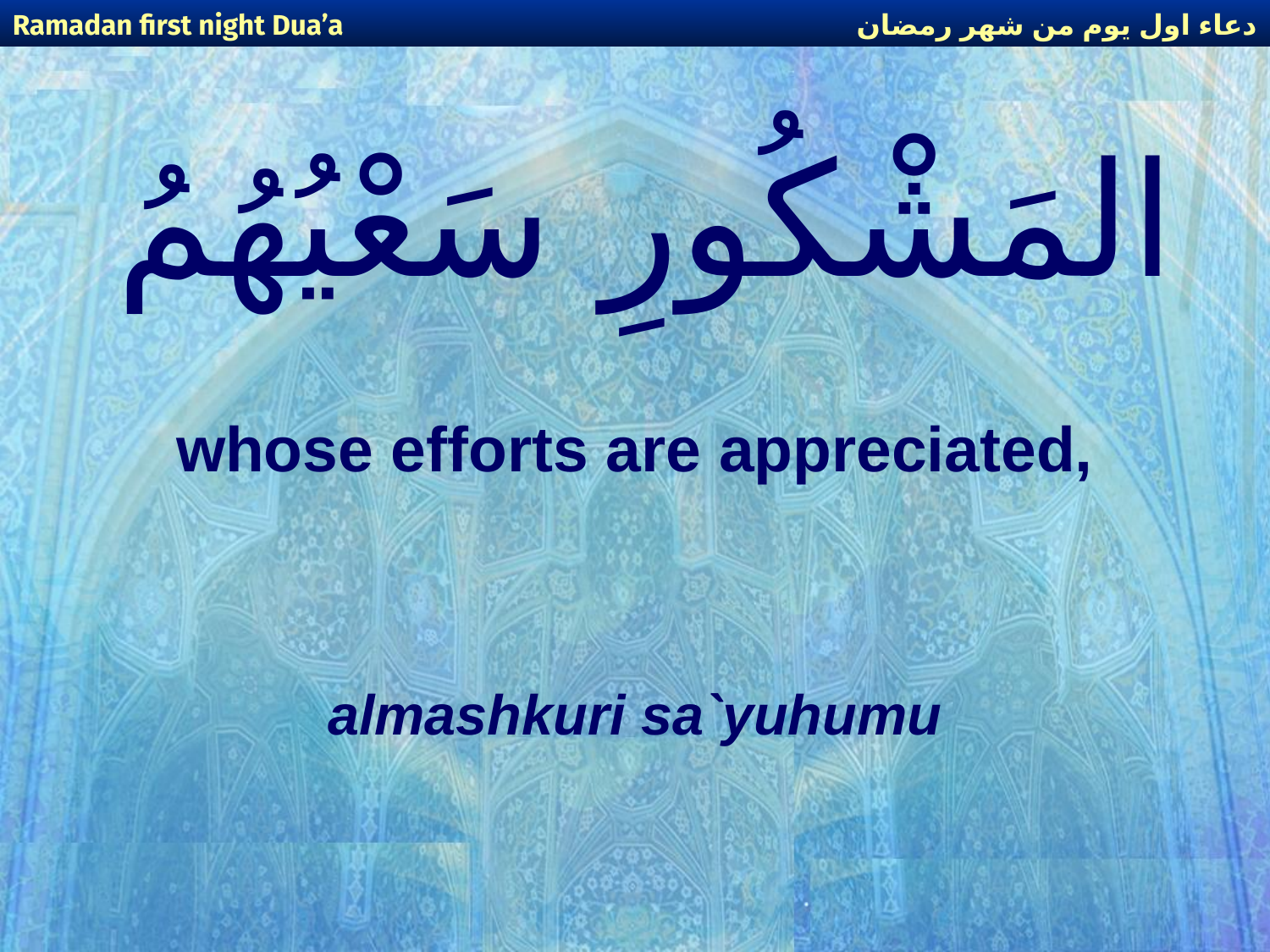

دعاء اول يوم من شهر رمضان
Ramadan first night Dua’a
# المَشْكُورِ سَعْيُهُمُ
whose efforts are appreciated,
almashkuri sa`yuhumu